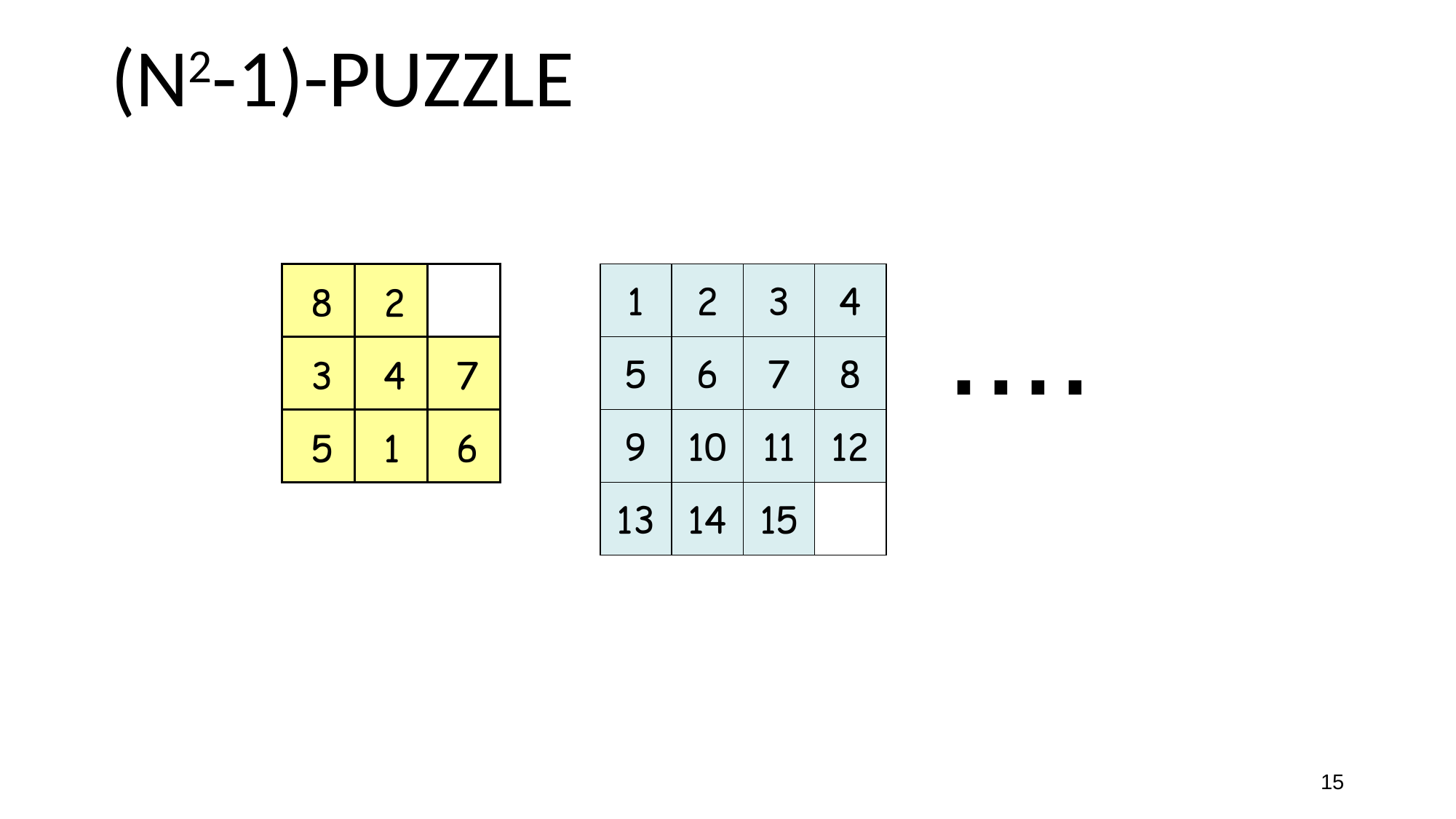

# (n2-1)-puzzle
....

8
2

3
4
7

5
1
6

1
2
3
4
5
6
7
8
9
10
11
12
13
14
15
15